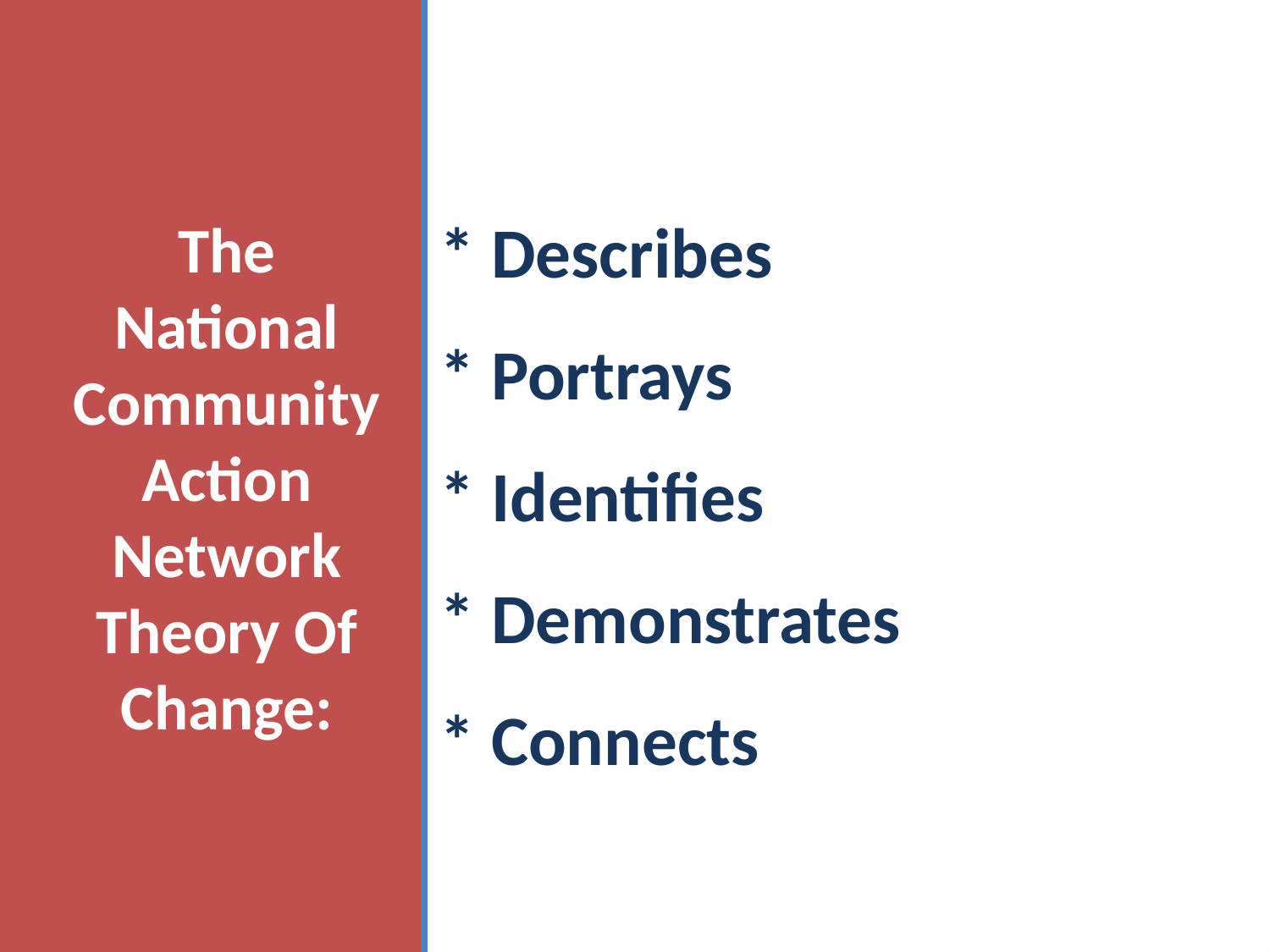

* Describes
* Portrays
* Identifies
* Demonstrates
* Connects
# The National Community Action Network Theory Of Change: